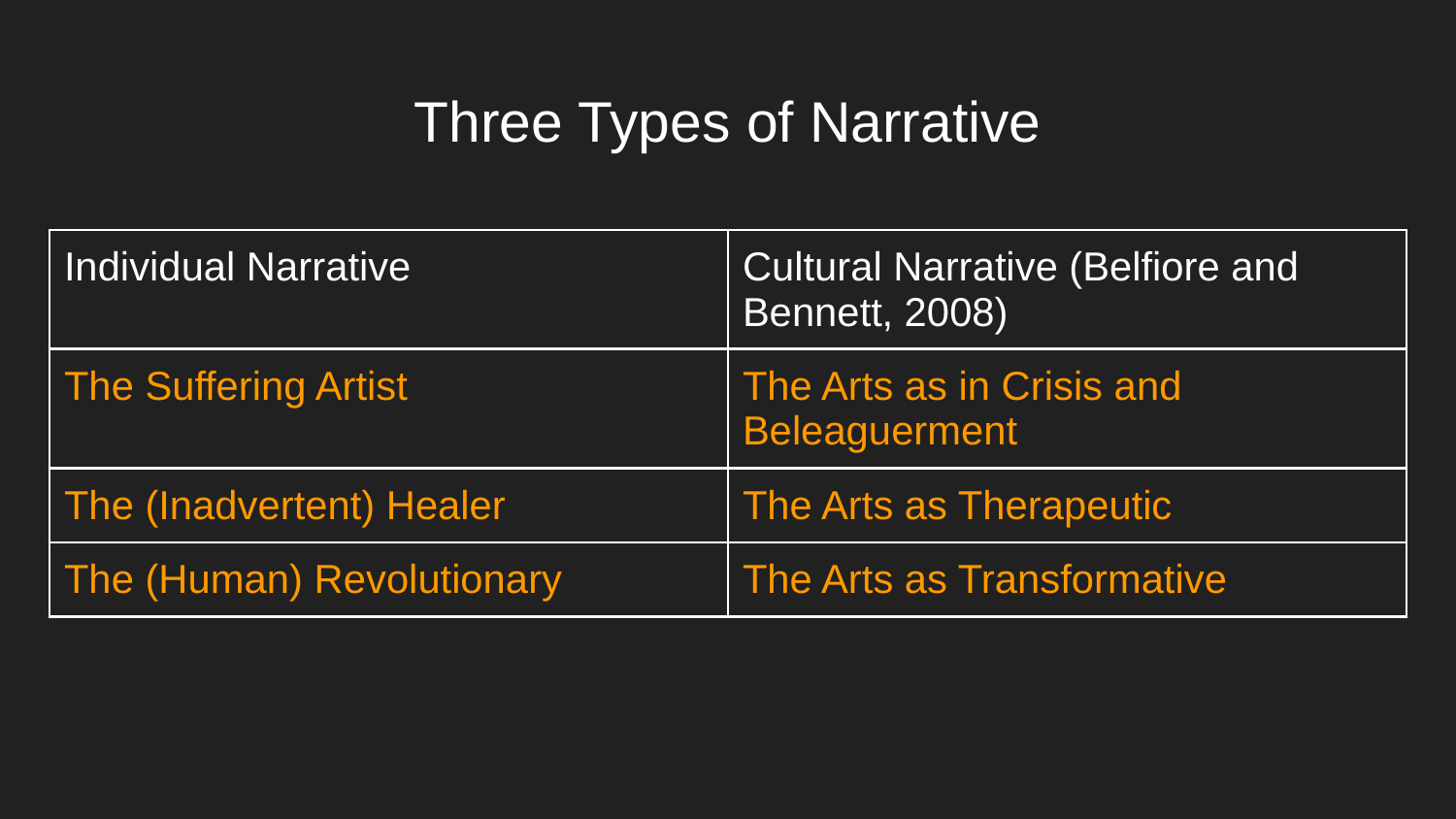

# Three Types of Narrative

| Individual Narrative | Cultural Narrative (Belfiore and Bennett, 2008) |
| --- | --- |
| The Suffering Artist | The Arts as in Crisis and Beleaguerment |
| The (Inadvertent) Healer | The Arts as Therapeutic |
| The (Human) Revolutionary | The Arts as Transformative |